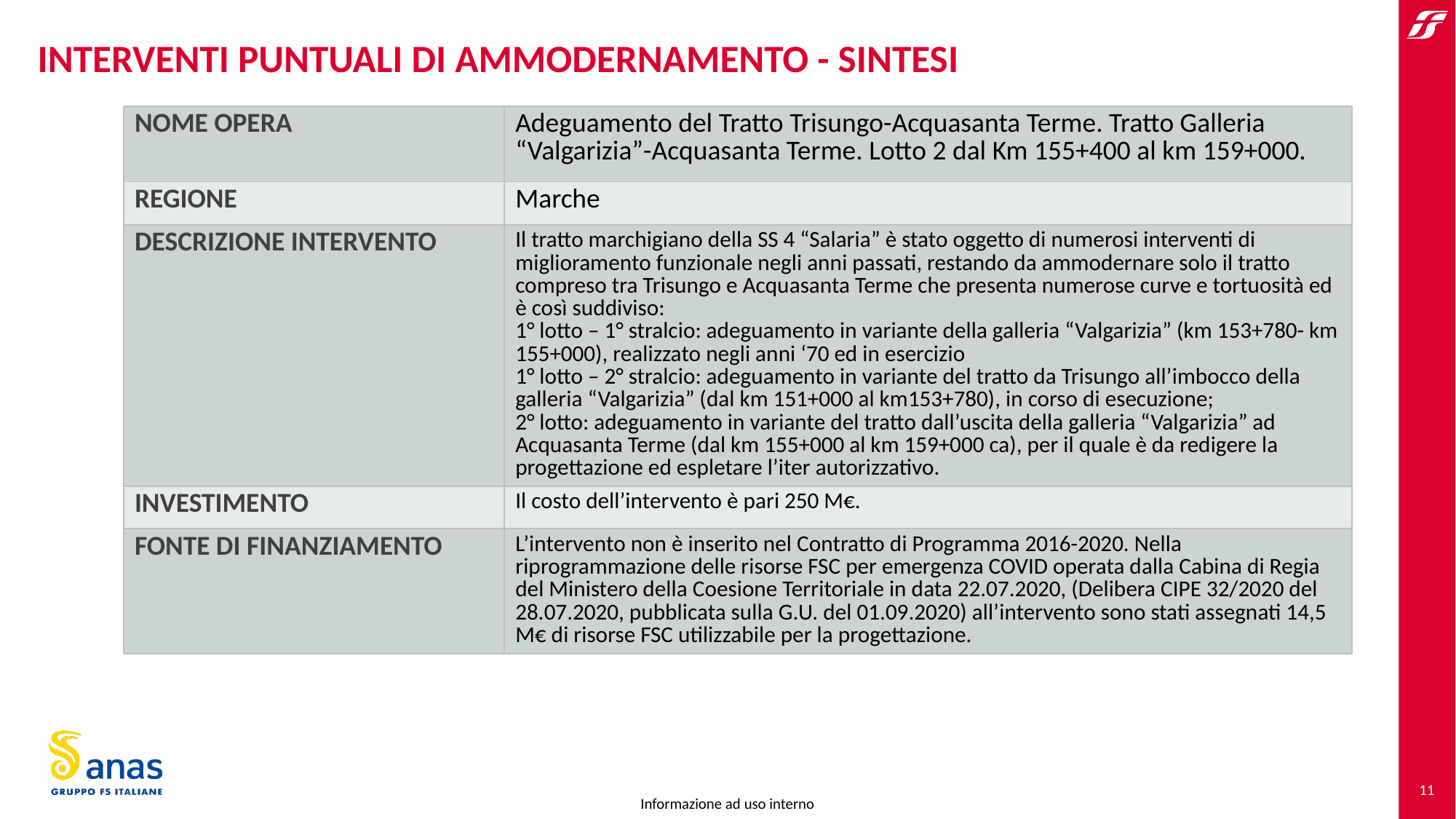

# INTERVENTI PUNTUALI DI AMMODERNAMENTO - SINTESI
| NOME OPERA | Adeguamento del Tratto Trisungo-Acquasanta Terme. Tratto Galleria “Valgarizia”-Acquasanta Terme. Lotto 2 dal Km 155+400 al km 159+000. |
| --- | --- |
| REGIONE | Marche |
| DESCRIZIONE INTERVENTO | Il tratto marchigiano della SS 4 “Salaria” è stato oggetto di numerosi interventi di miglioramento funzionale negli anni passati, restando da ammodernare solo il tratto compreso tra Trisungo e Acquasanta Terme che presenta numerose curve e tortuosità ed è così suddiviso: 1° lotto – 1° stralcio: adeguamento in variante della galleria “Valgarizia” (km 153+780- km 155+000), realizzato negli anni ‘70 ed in esercizio 1° lotto – 2° stralcio: adeguamento in variante del tratto da Trisungo all’imbocco della galleria “Valgarizia” (dal km 151+000 al km153+780), in corso di esecuzione; 2° lotto: adeguamento in variante del tratto dall’uscita della galleria “Valgarizia” ad Acquasanta Terme (dal km 155+000 al km 159+000 ca), per il quale è da redigere la progettazione ed espletare l’iter autorizzativo. |
| INVESTIMENTO | Il costo dell’intervento è pari 250 M€. |
| FONTE DI FINANZIAMENTO | L’intervento non è inserito nel Contratto di Programma 2016-2020. Nella riprogrammazione delle risorse FSC per emergenza COVID operata dalla Cabina di Regia del Ministero della Coesione Territoriale in data 22.07.2020, (Delibera CIPE 32/2020 del 28.07.2020, pubblicata sulla G.U. del 01.09.2020) all’intervento sono stati assegnati 14,5 M€ di risorse FSC utilizzabile per la progettazione. |